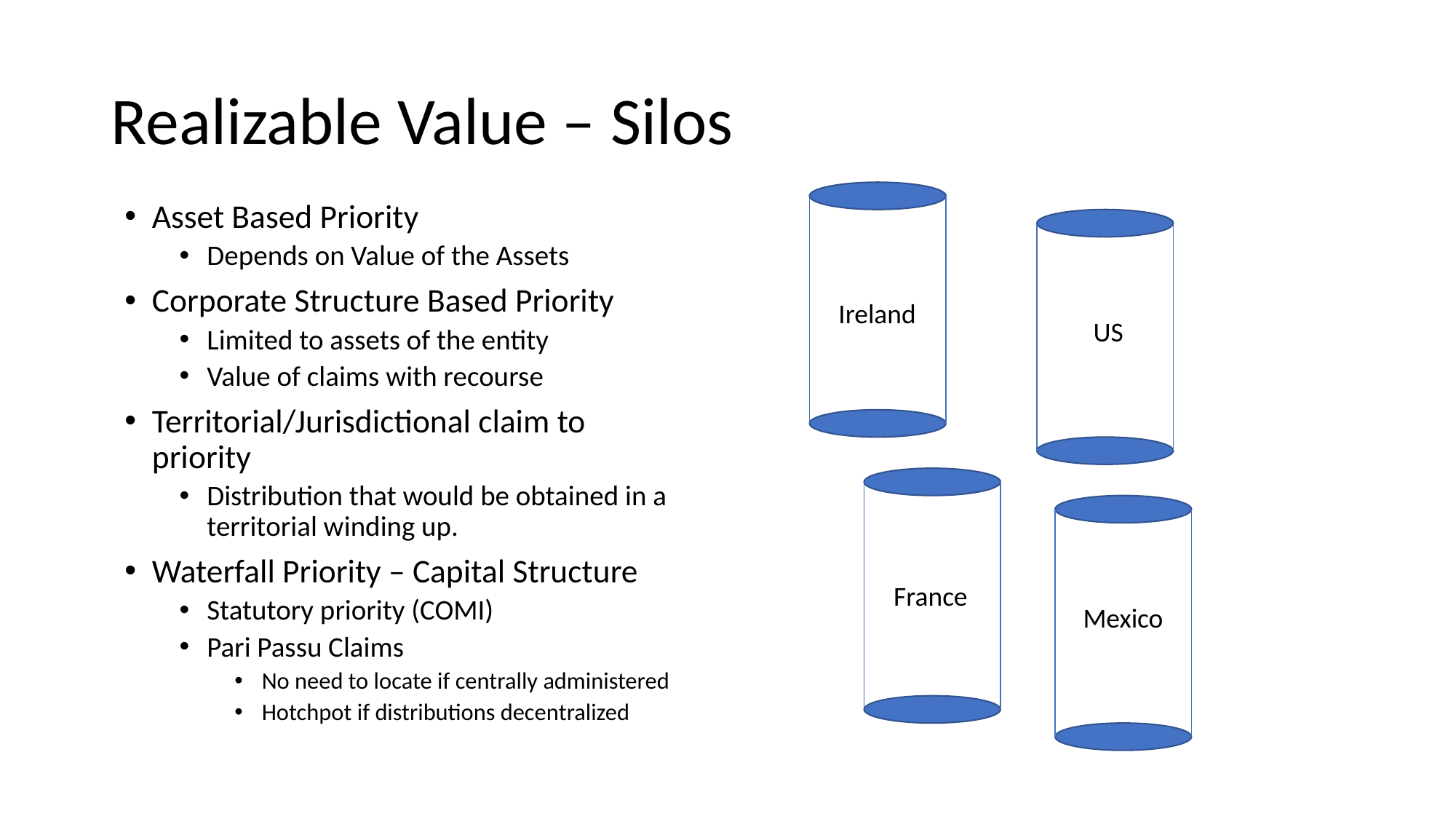

# Realizable Value – Silos

Ireland
US

France
Mexico
Asset Based Priority
Depends on Value of the Assets
Corporate Structure Based Priority
Limited to assets of the entity
Value of claims with recourse
Territorial/Jurisdictional claim to priority
Distribution that would be obtained in a territorial winding up.
Waterfall Priority – Capital Structure
Statutory priority (COMI)
Pari Passu Claims
No need to locate if centrally administered
Hotchpot if distributions decentralized